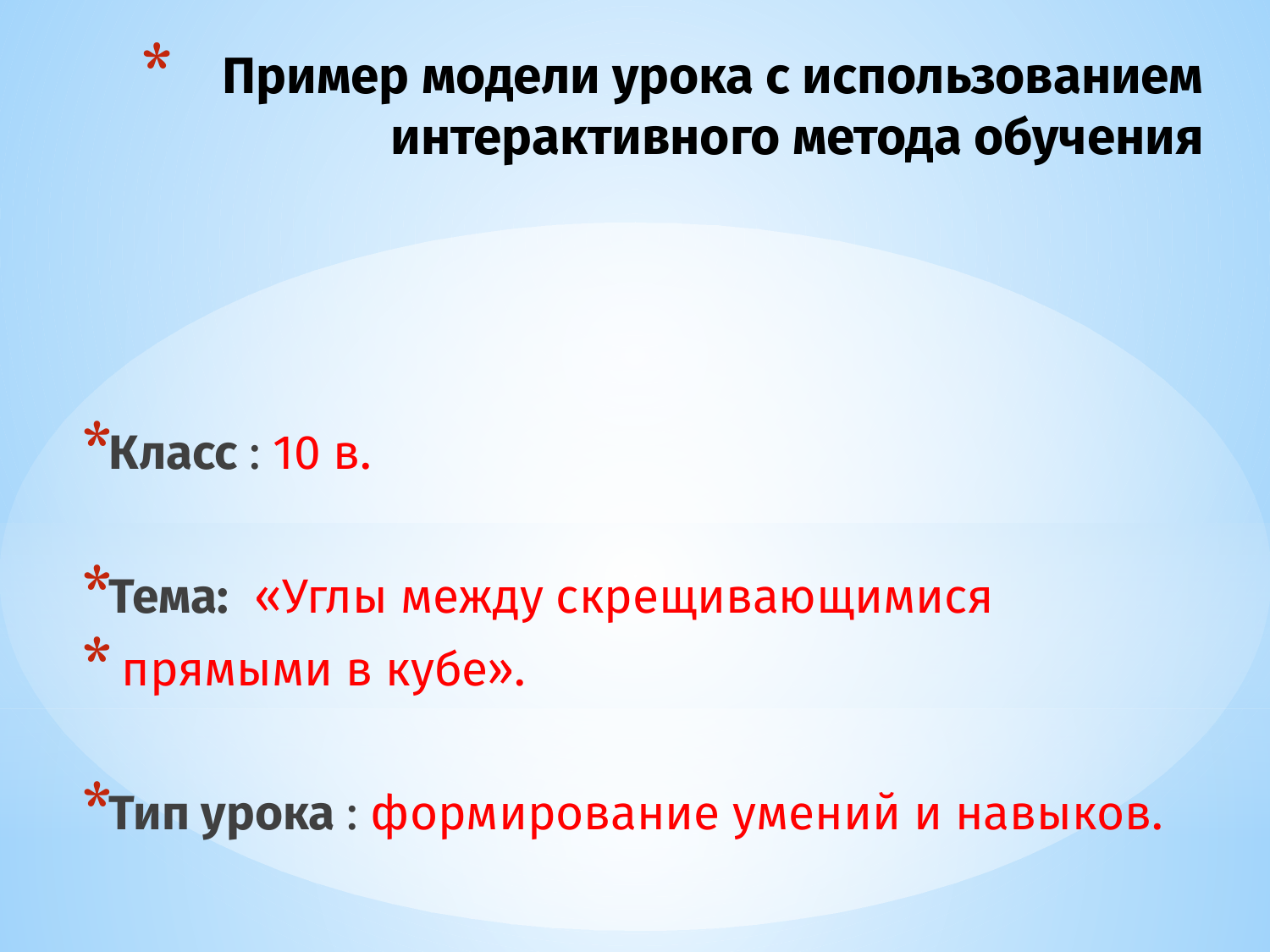

# Пример модели урока с использованием интерактивного метода обучения

Класс : 10 в.

Тема:  «Углы между скрещивающимися
 прямыми в кубе».

Тип урока : формирование умений и навыков.